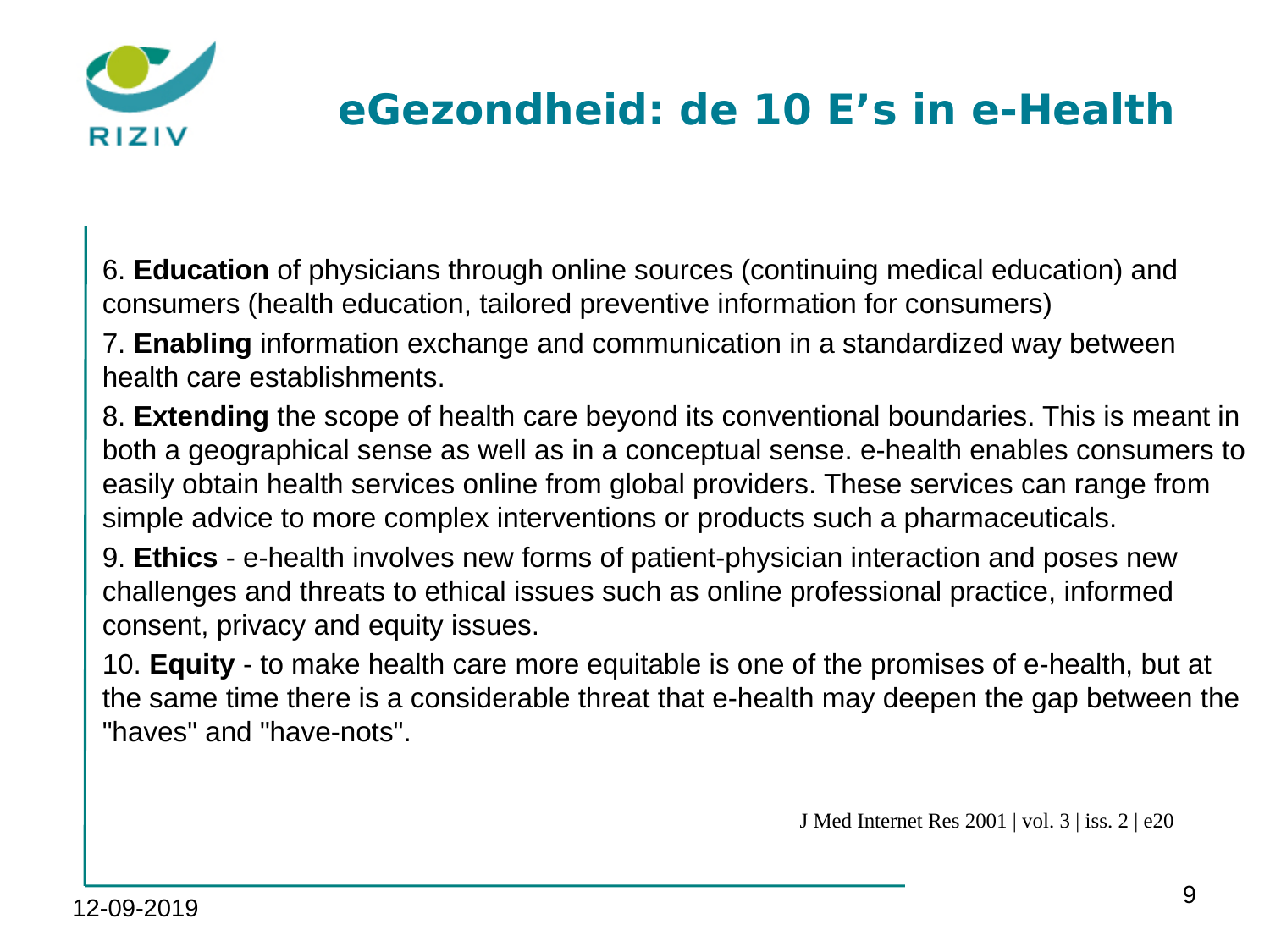

eGezondheid: de 10 E’s in e-Health
6. Education of physicians through online sources (continuing medical education) and consumers (health education, tailored preventive information for consumers)
7. Enabling information exchange and communication in a standardized way between health care establishments.
8. Extending the scope of health care beyond its conventional boundaries. This is meant in both a geographical sense as well as in a conceptual sense. e-health enables consumers to easily obtain health services online from global providers. These services can range from simple advice to more complex interventions or products such a pharmaceuticals.
9. Ethics - e-health involves new forms of patient-physician interaction and poses new challenges and threats to ethical issues such as online professional practice, informed consent, privacy and equity issues.
10. Equity - to make health care more equitable is one of the promises of e-health, but at the same time there is a considerable threat that e-health may deepen the gap between the "haves" and "have-nots".
J Med Internet Res 2001 | vol. 3 | iss. 2 | e20
9
12-09-2019